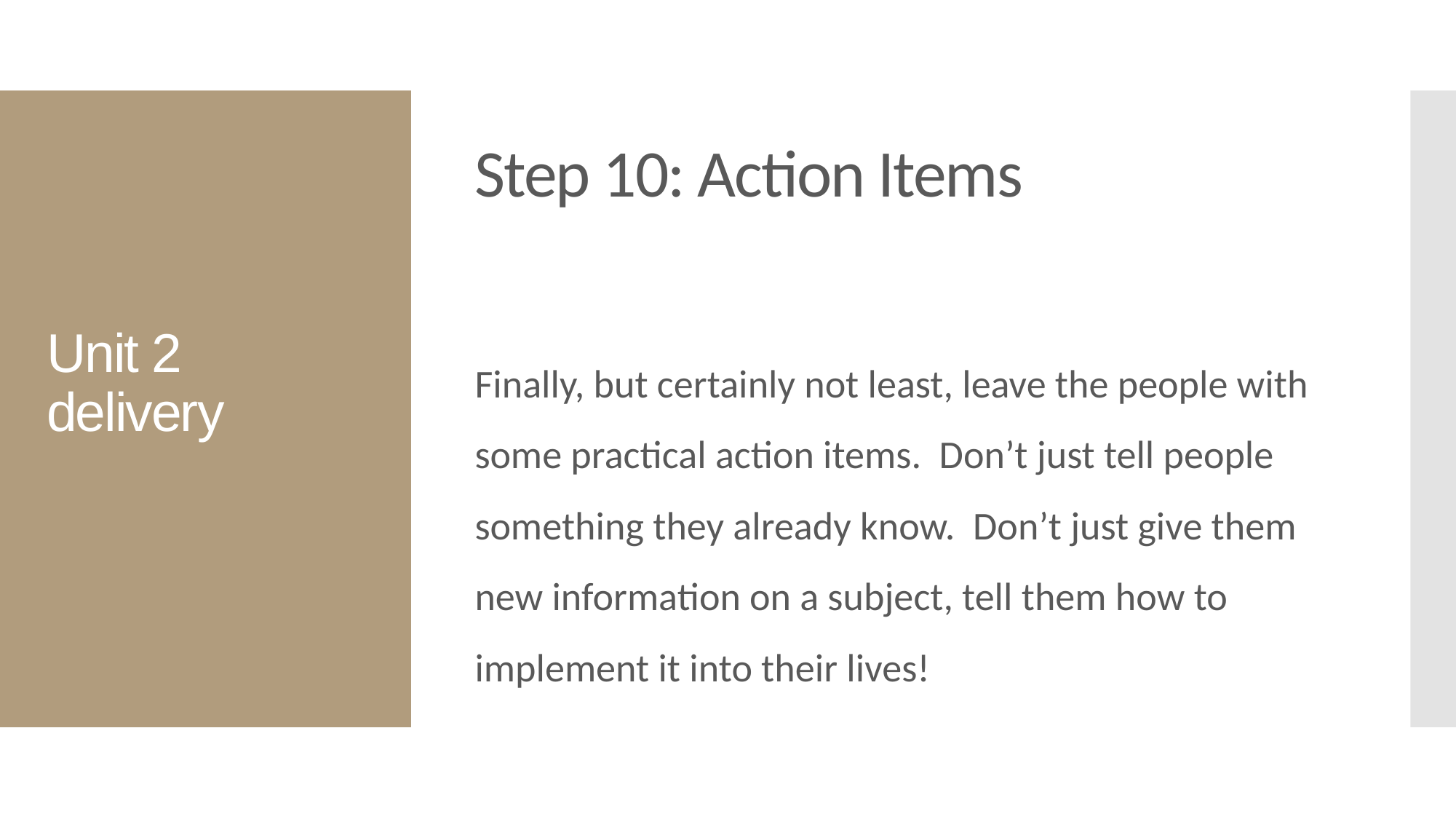

# Step 10: Action Items
Unit 2
delivery

Finally, but certainly not least, leave the people with some practical action items.  Don’t just tell people something they already know.  Don’t just give them new information on a subject, tell them how to implement it into their lives!